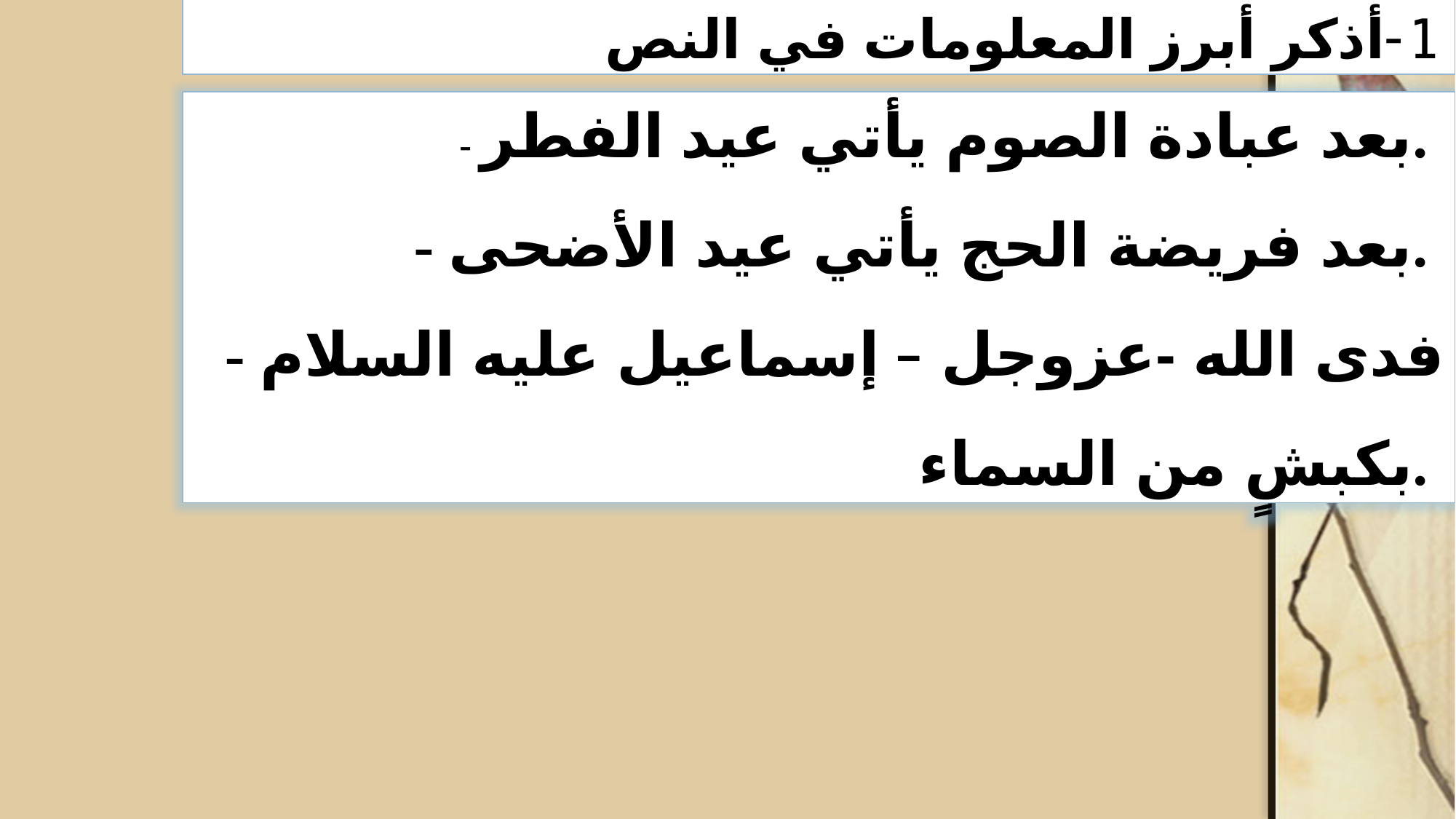

1-أذكر أبرز المعلومات في النص
 - بعد عبادة الصوم يأتي عيد الفطر.
 - بعد فريضة الحج يأتي عيد الأضحى.
- فدى الله -عزوجل – إسماعيل عليه السلام بكبشٍ من السماء.